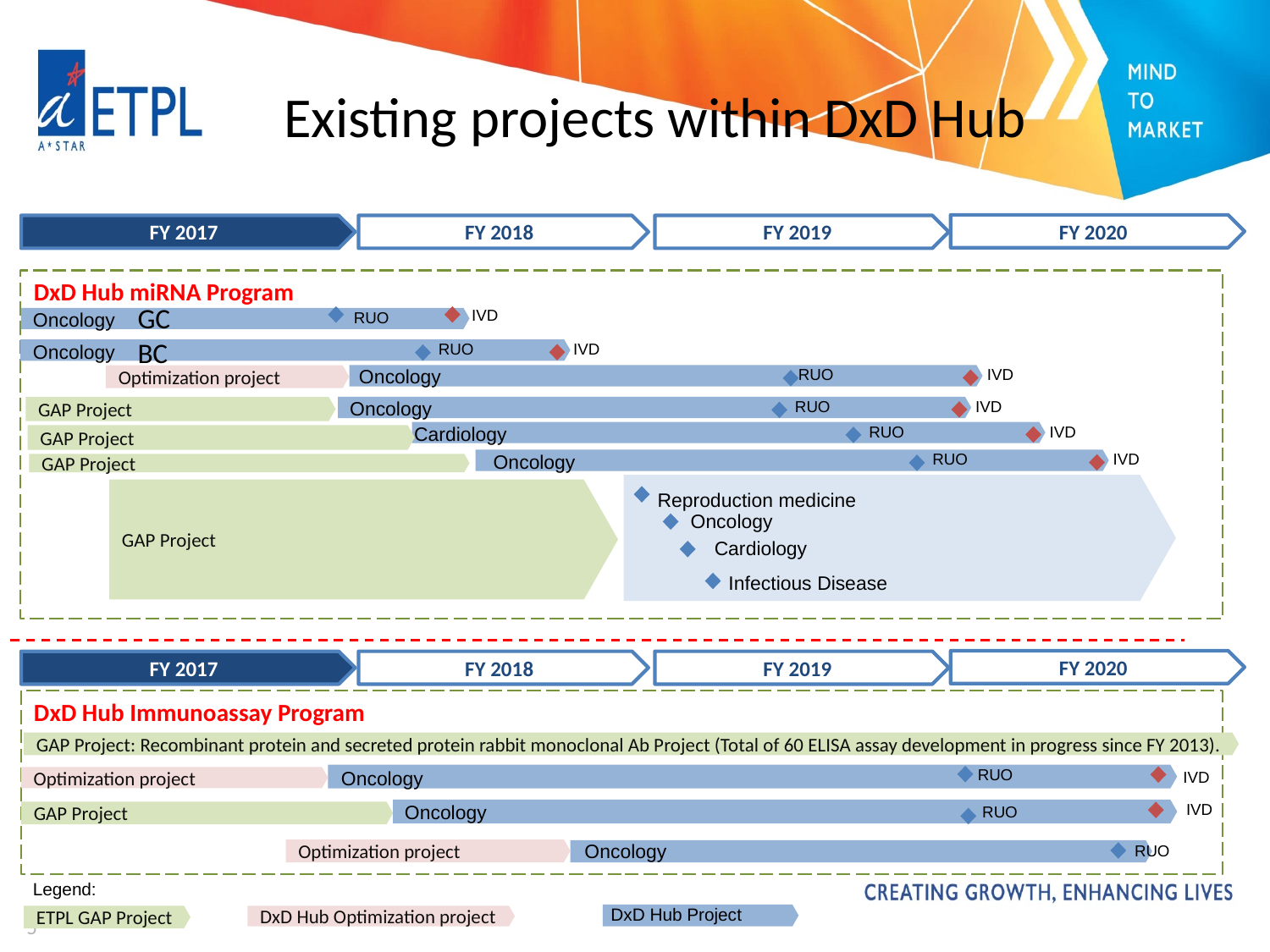

# Existing projects within DxD Hub
FY 2020
FY 2018
FY 2019
FY 2017
DxD Hub miRNA Program

GC
IVD
RUO
Oncology

BC
RUO
IVD
Oncology

Oncology
RUO
IVD
Optimization project

Oncology
RUO
IVD
GAP Project

Cardiology
RUO
IVD

GAP Project

Oncology
RUO
IVD

GAP Project

GAP Project
Reproduction medicine

Oncology

Cardiology

Infectious Disease

FY 2020
FY 2018
FY 2019
FY 2017

DxD Hub Immunoassay Program
GAP Project: Recombinant protein and secreted protein rabbit monoclonal Ab Project (Total of 60 ELISA assay development in progress since FY 2013).
RUO
Oncology
IVD

Optimization project
IVD
Oncology
RUO

GAP Project

Oncology
RUO
Optimization project

Legend:
DxD Hub Project
5

DxD Hub Optimization project
ETPL GAP Project